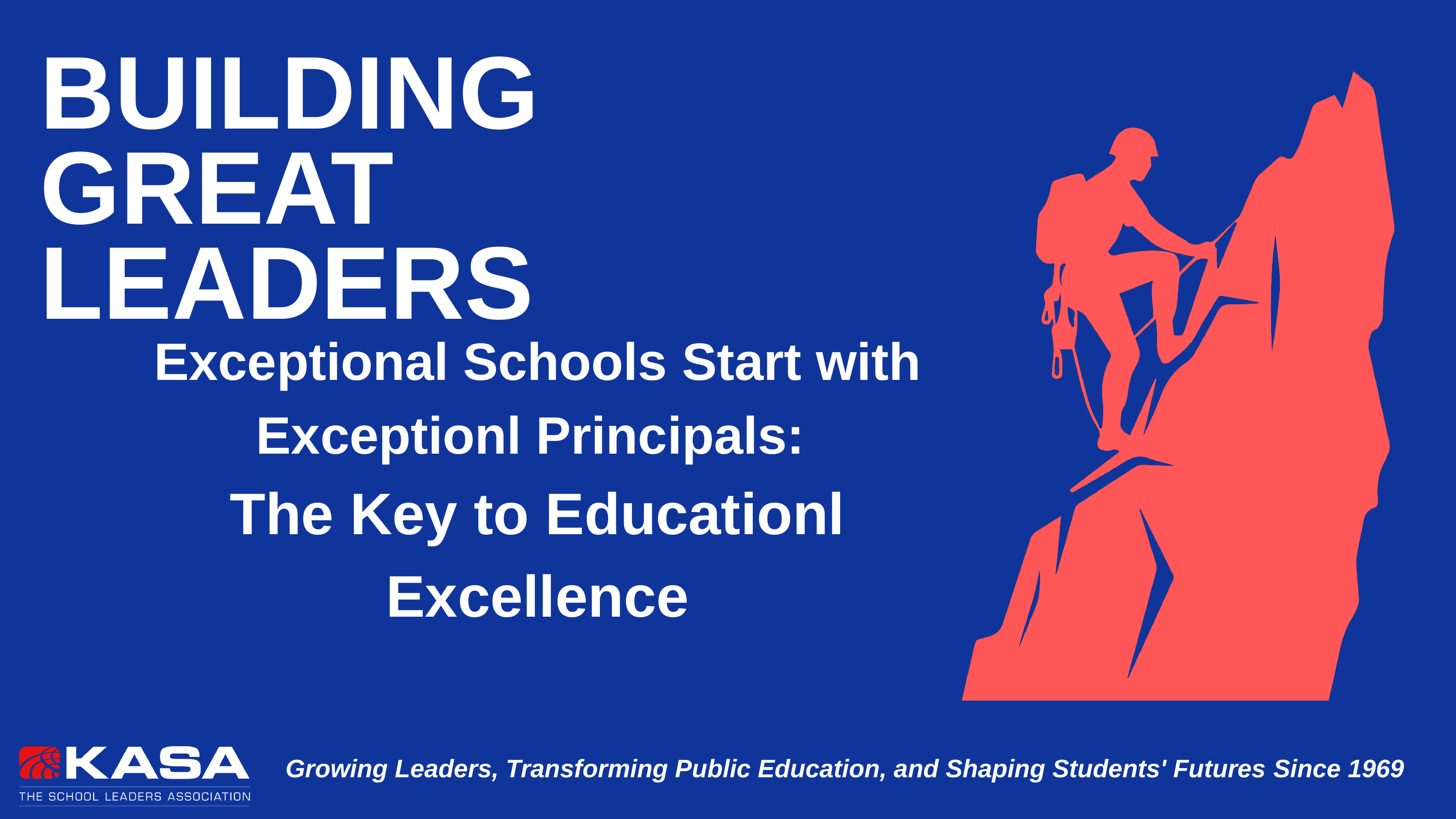

BUILDING
GREAT LEADERS

Exceptional Schools Start with Exceptionl Principals:
The Key to Educationl Excellence

Growing Leaders, Transforming Public Education, and Shaping Students' Futures Since 1969